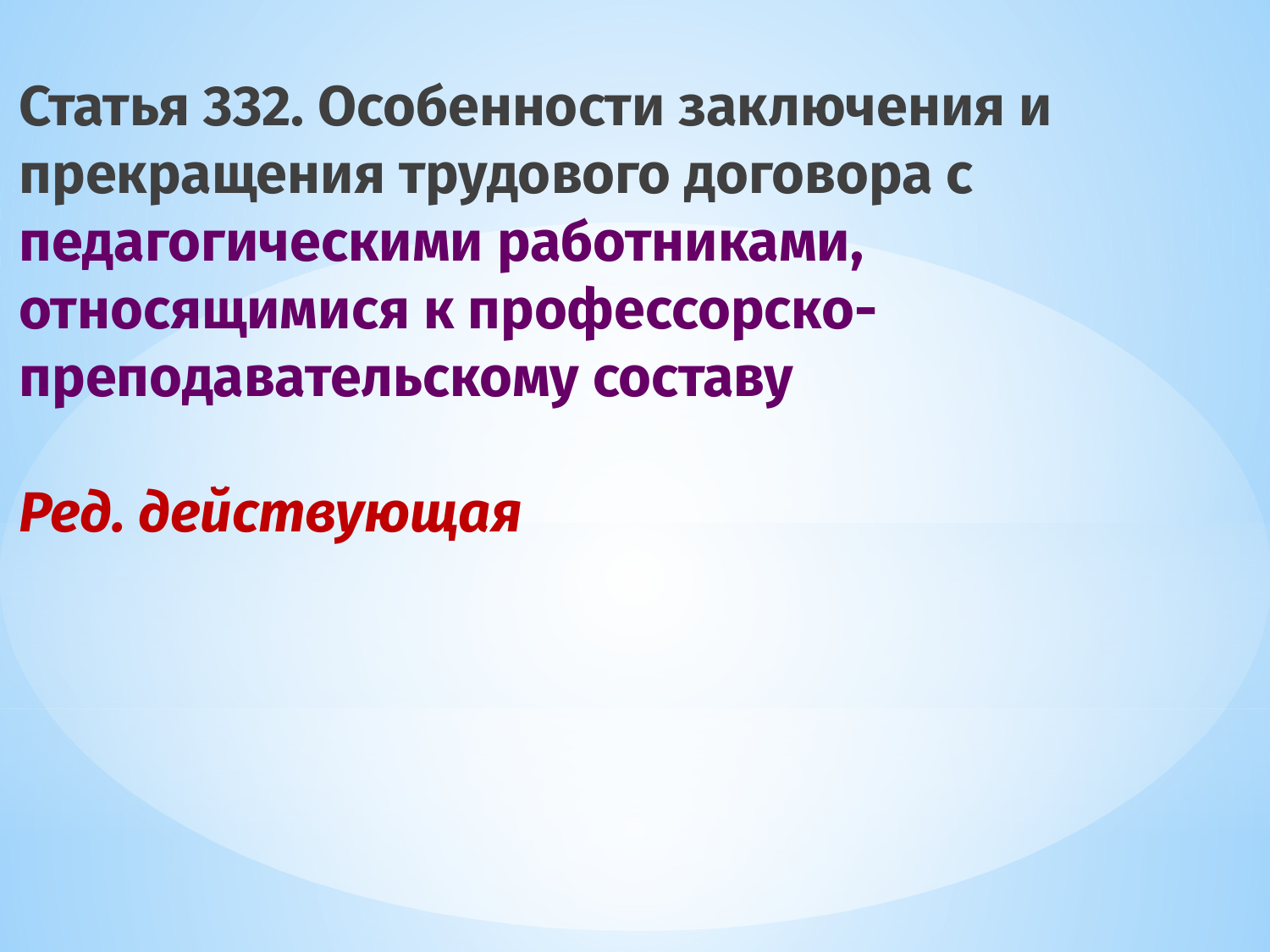

Статья 332. Особенности заключения и прекращения трудового договора с педагогическими работниками, относящимися к профессорско-преподавательскому составу
Ред. действующая